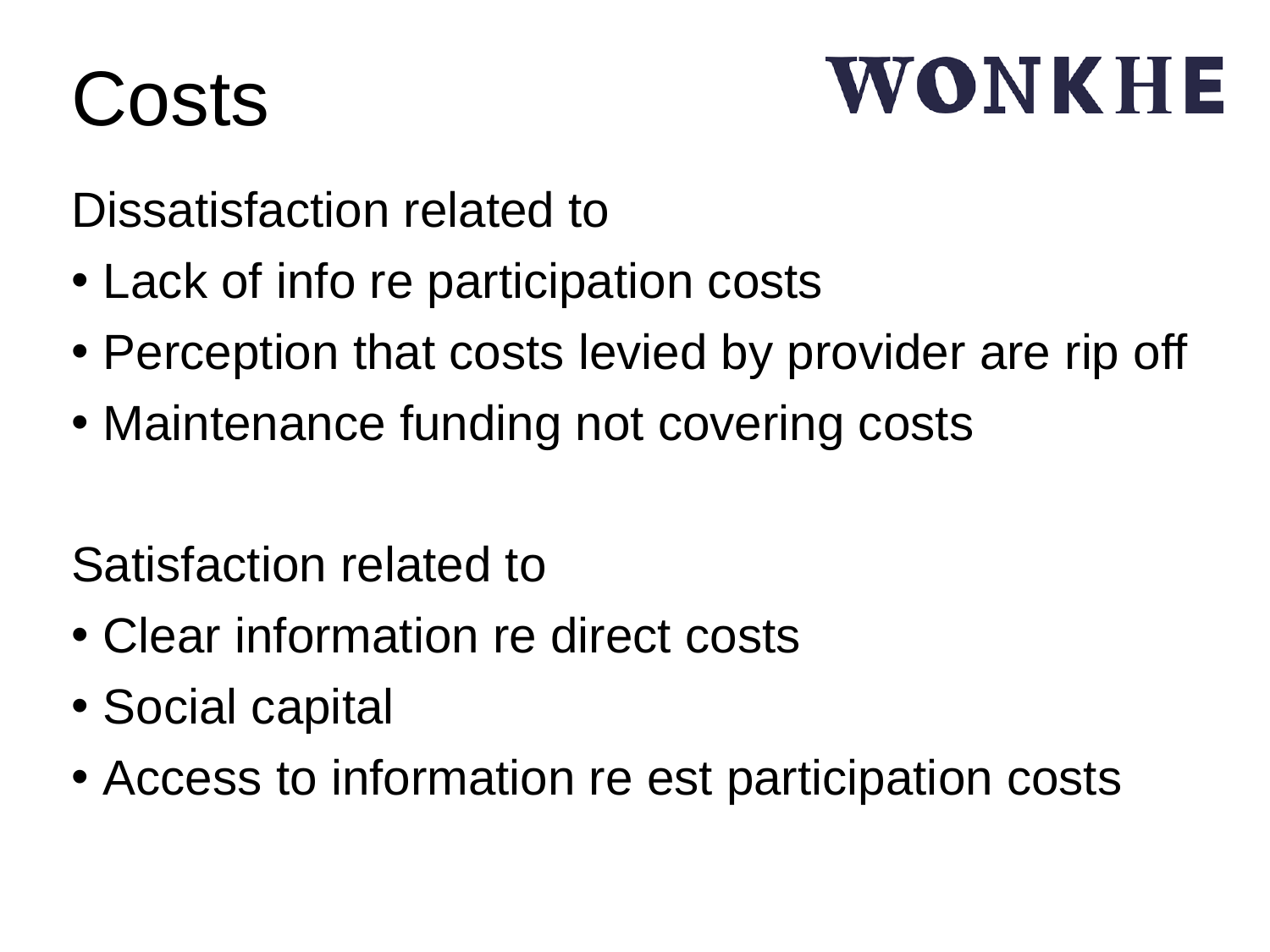

# Costs
Dissatisfaction related to
Lack of info re participation costs
Perception that costs levied by provider are rip off
Maintenance funding not covering costs

Satisfaction related to
Clear information re direct costs
Social capital
Access to information re est participation costs